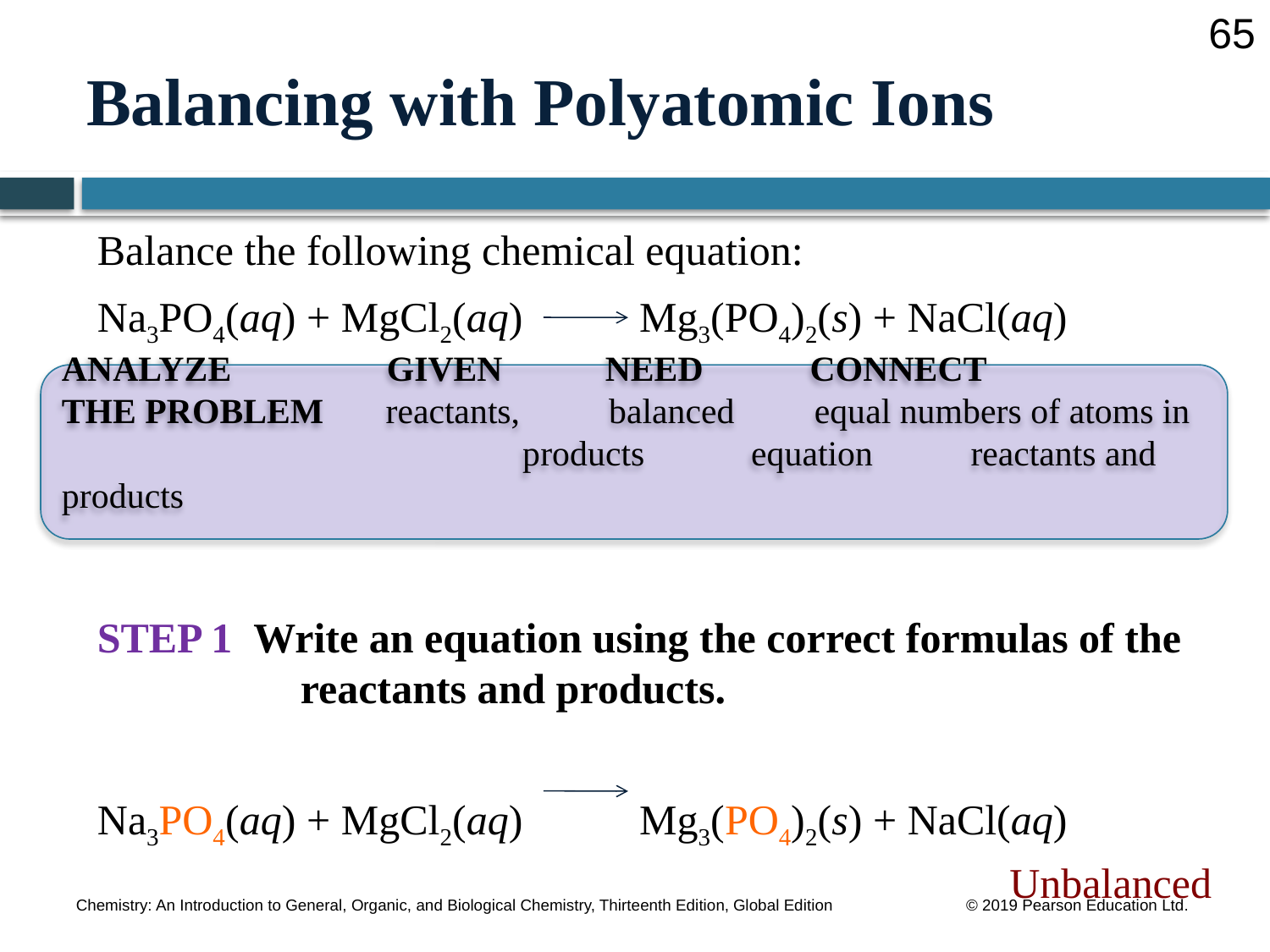

65
# Balancing with Polyatomic Ions
Balance the following chemical equation:
Na3PO4(aq) + MgCl2(aq)           Mg3(PO4)2(s) + NaCl(aq)

STEP 1  Write an equation using the correct formulas of the 	   reactants and products.

Na3PO4(aq) + MgCl2(aq)           Mg3(PO4)2(s) + NaCl(aq)
							          Unbalanced

ANALYZE	        GIVEN	    NEED            CONNECT
THE PROBLEM       reactants,          balanced         equal numbers of atoms in                 		         products            equation           reactants and products